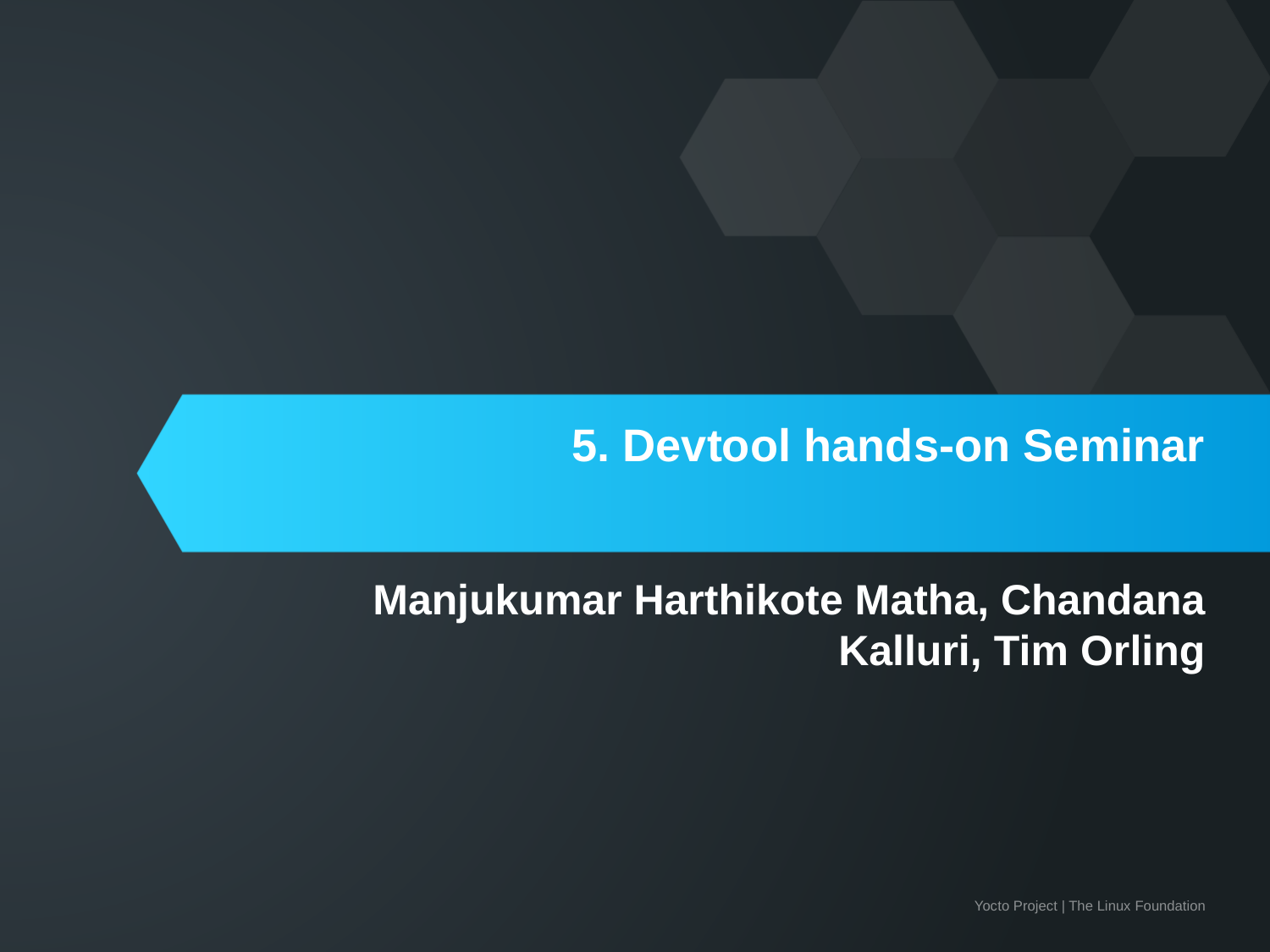

# 5. Devtool hands-on Seminar
Manjukumar Harthikote Matha, Chandana Kalluri, Tim Orling